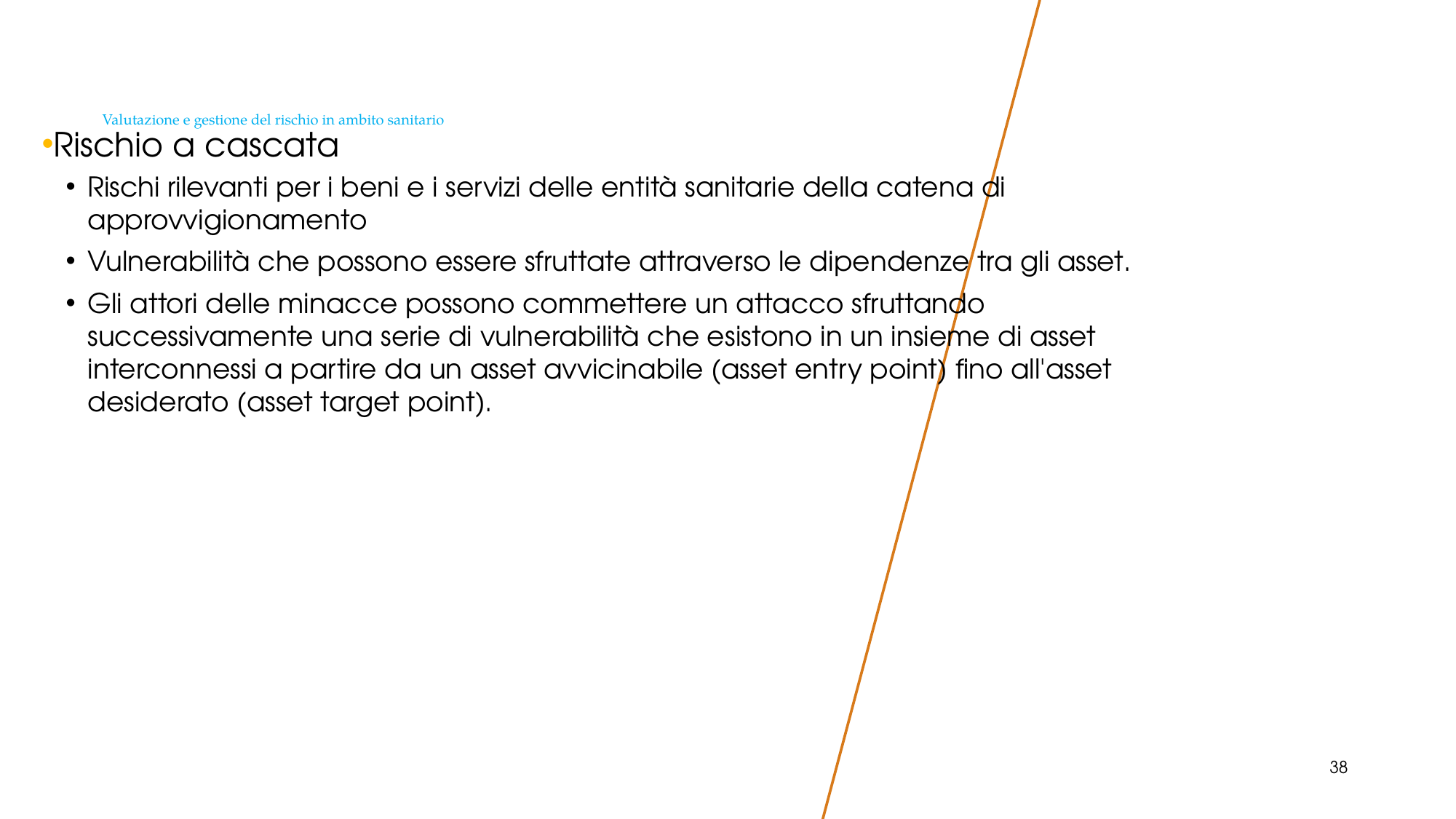

# Valutazione e gestione del rischio in ambito sanitario
Rischio a cascata
Rischi rilevanti per i beni e i servizi delle entità sanitarie della catena di approvvigionamento
Vulnerabilità che possono essere sfruttate attraverso le dipendenze tra gli asset.
Gli attori delle minacce possono commettere un attacco sfruttando successivamente una serie di vulnerabilità che esistono in un insieme di asset interconnessi a partire da un asset avvicinabile (asset entry point) fino all'asset desiderato (asset target point).

38